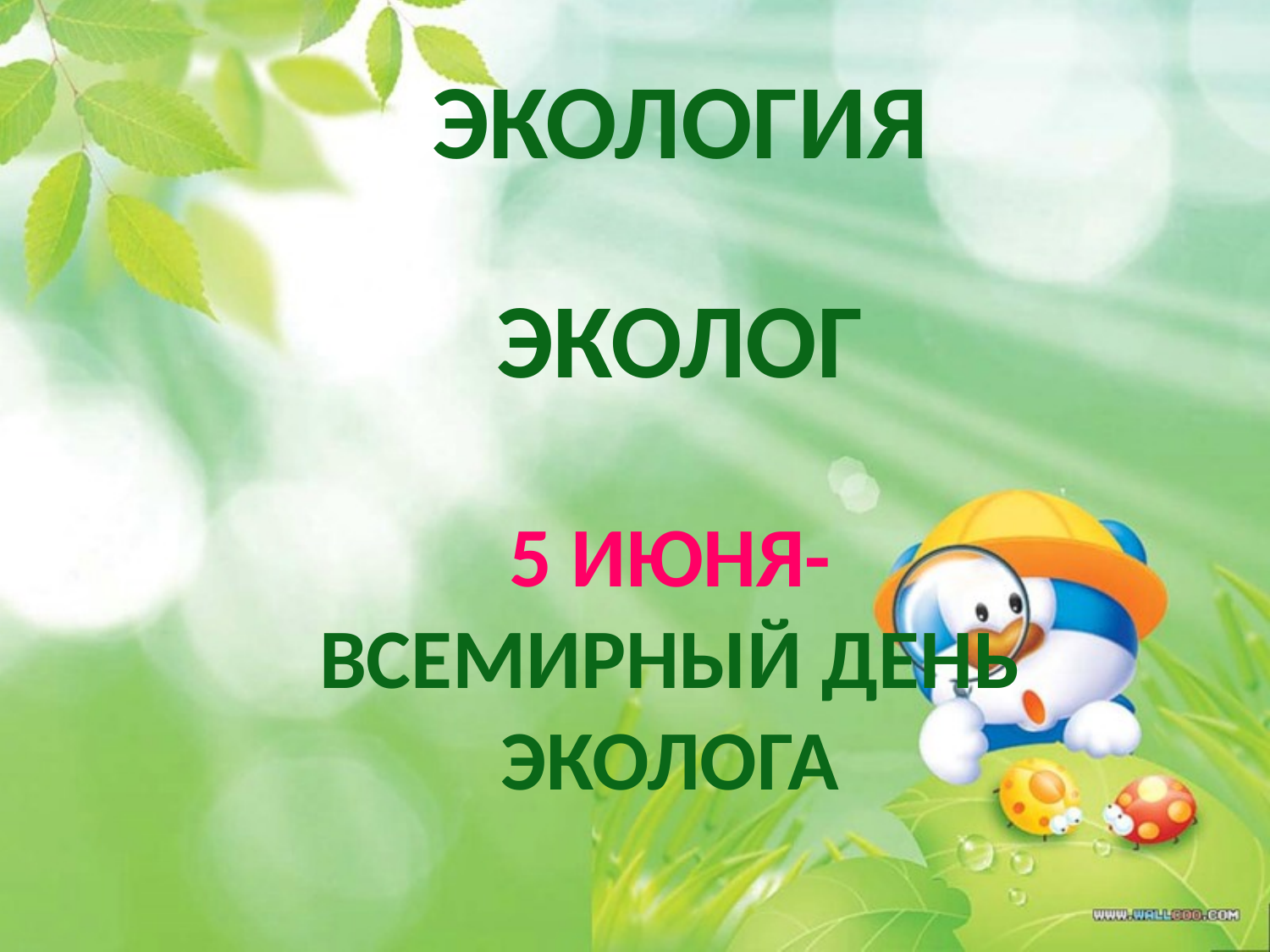

ЭКОЛОГИЯ

ЭКОЛОГ

5 ИЮНЯ- ВСЕМИРНЫЙ ДЕНЬ ЭКОЛОГА